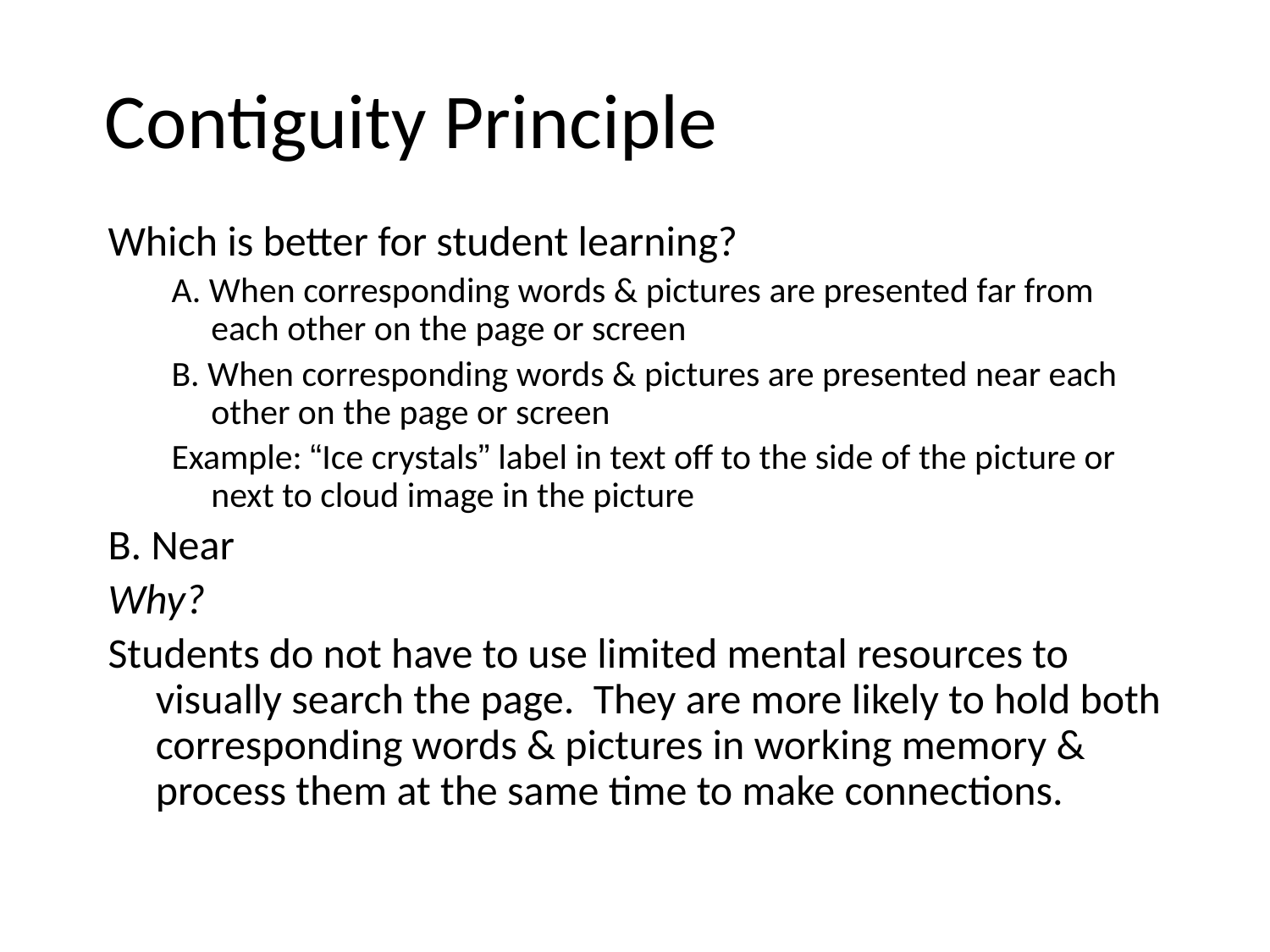

# Contiguity Principle
Which is better for student learning?
A. When corresponding words & pictures are presented far from each other on the page or screen
B. When corresponding words & pictures are presented near each other on the page or screen
Example: “Ice crystals” label in text off to the side of the picture or next to cloud image in the picture
B. Near
Why?
Students do not have to use limited mental resources to visually search the page.  They are more likely to hold both corresponding words & pictures in working memory & process them at the same time to make connections.